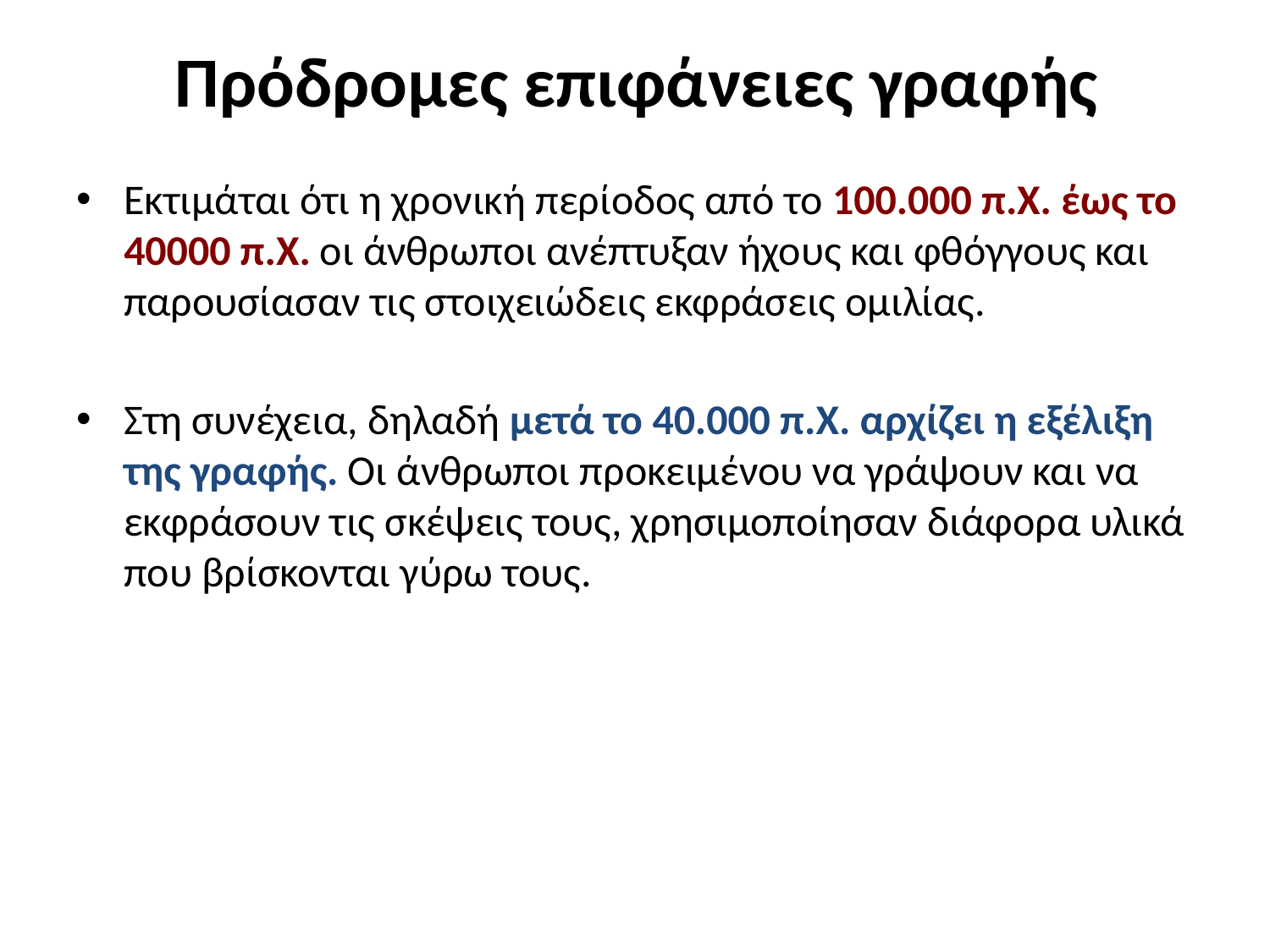

# Πρόδρομες επιφάνειες γραφής
Εκτιμάται ότι η χρονική περίοδος από το 100.000 π.Χ. έως το 40000 π.Χ. οι άνθρωποι ανέπτυξαν ήχους και φθόγγους και παρουσίασαν τις στοιχειώδεις εκφράσεις ομιλίας.

Στη συνέχεια, δηλαδή μετά το 40.000 π.Χ. αρχίζει η εξέλιξη της γραφής. Οι άνθρωποι προκειμένου να γράψουν και να εκφράσουν τις σκέψεις τους, χρησιμοποίησαν διάφορα υλικά που βρίσκονται γύρω τους.